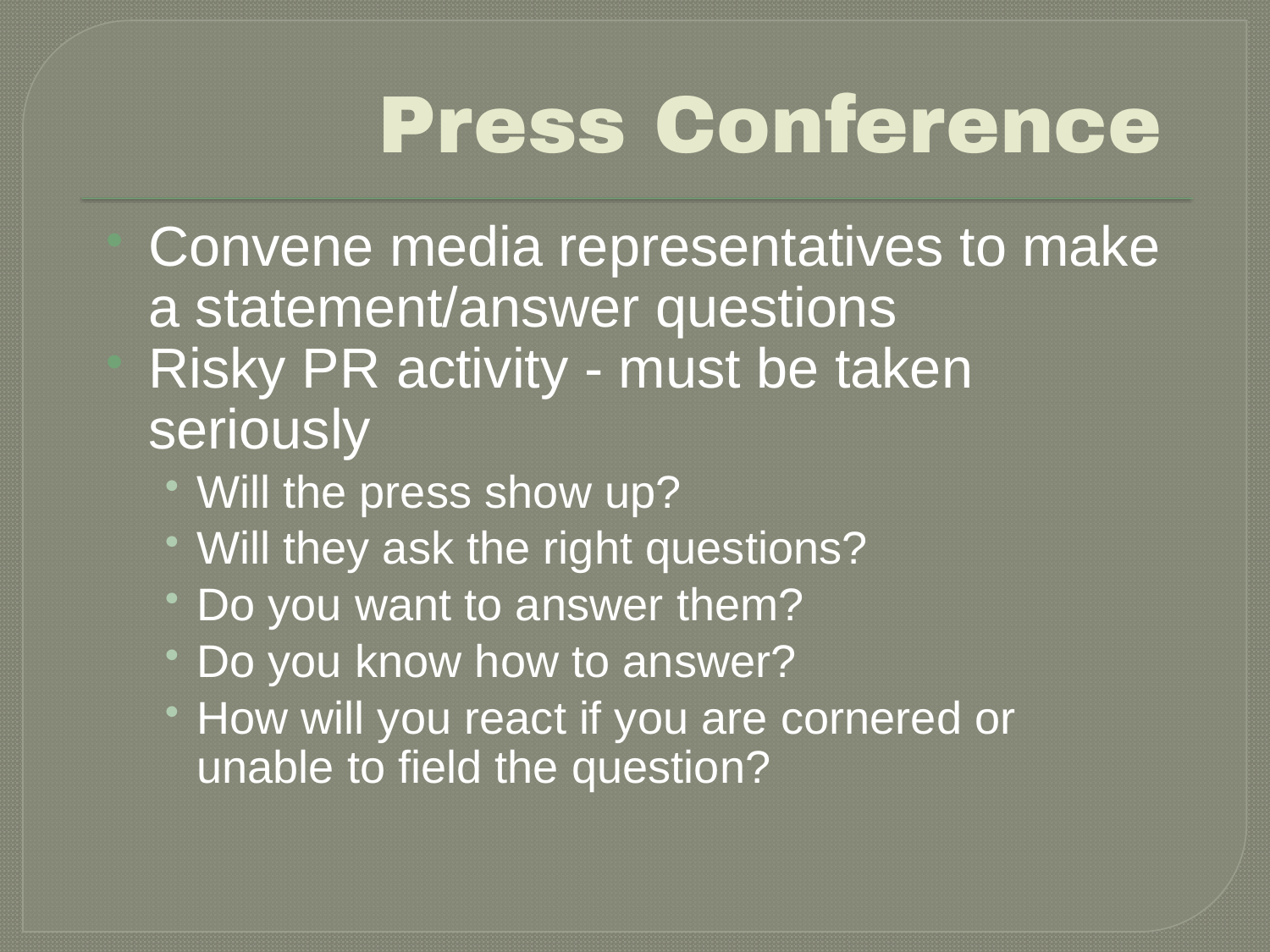

# Press Conference
Convene media representatives to make a statement/answer questions
Risky PR activity - must be taken seriously
Will the press show up?
Will they ask the right questions?
Do you want to answer them?
Do you know how to answer?
How will you react if you are cornered or unable to field the question?